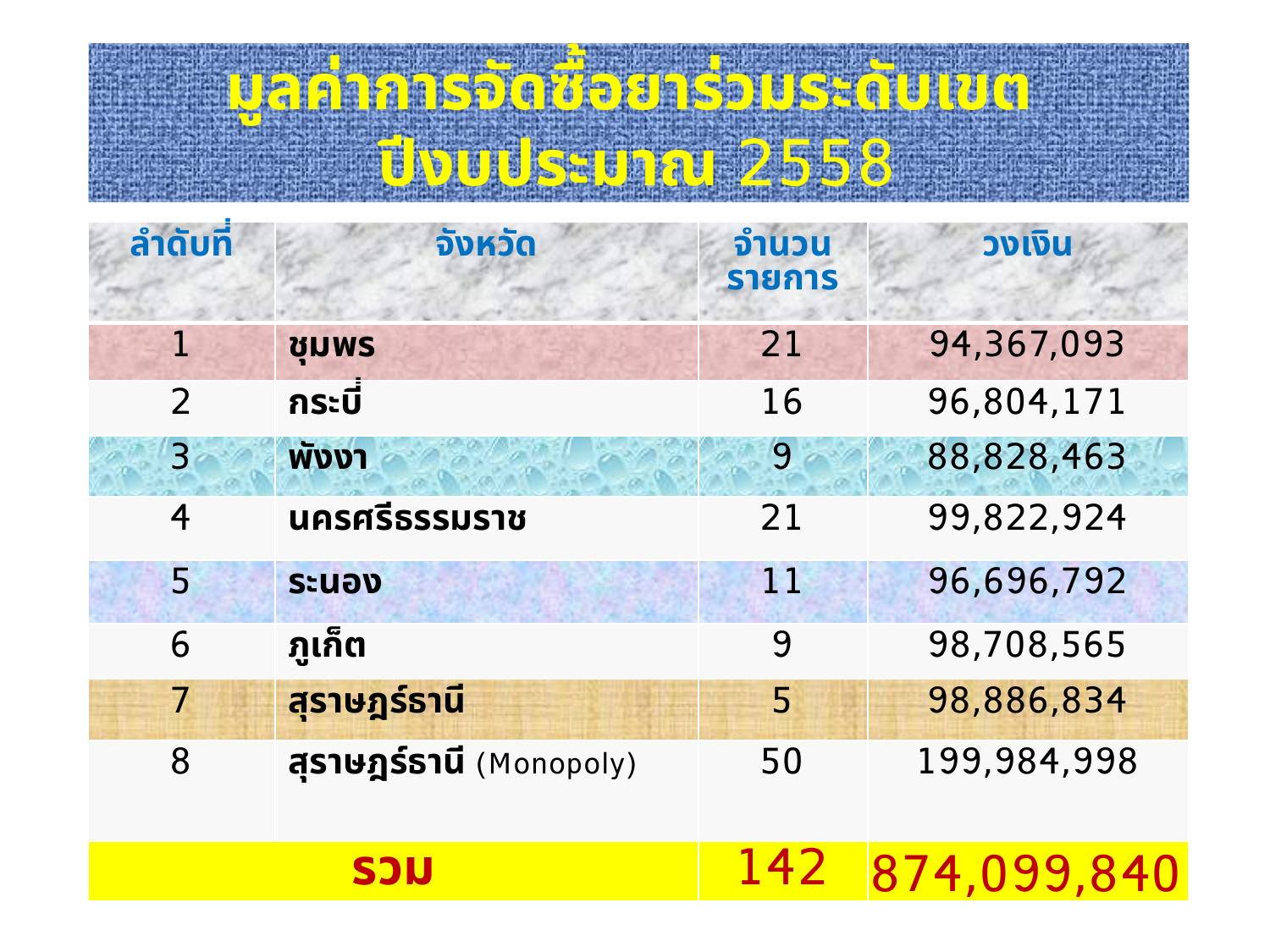

มูลค่าการจัดซื้อยาร่วมระดับเขต
ปีงบประมาณ 2558
| ลำดับที่ | จังหวัด | จำนวนรายการ | วงเงิน |
| --- | --- | --- | --- |
| 1 | ชุมพร | 21 | 94,367,093 |
| 2 | กระบี่ | 16 | 96,804,171 |
| 3 | พังงา | 9 | 88,828,463 |
| 4 | นครศรีธรรมราช | 21 | 99,822,924 |
| 5 | ระนอง | 11 | 96,696,792 |
| 6 | ภูเก็ต | 9 | 98,708,565 |
| 7 | สุราษฎร์ธานี | 5 | 98,886,834 |
| 8 | สุราษฎร์ธานี (Monopoly) | 50 | 199,984,998 |
| รวม |  | 142 | 874,099,840 |